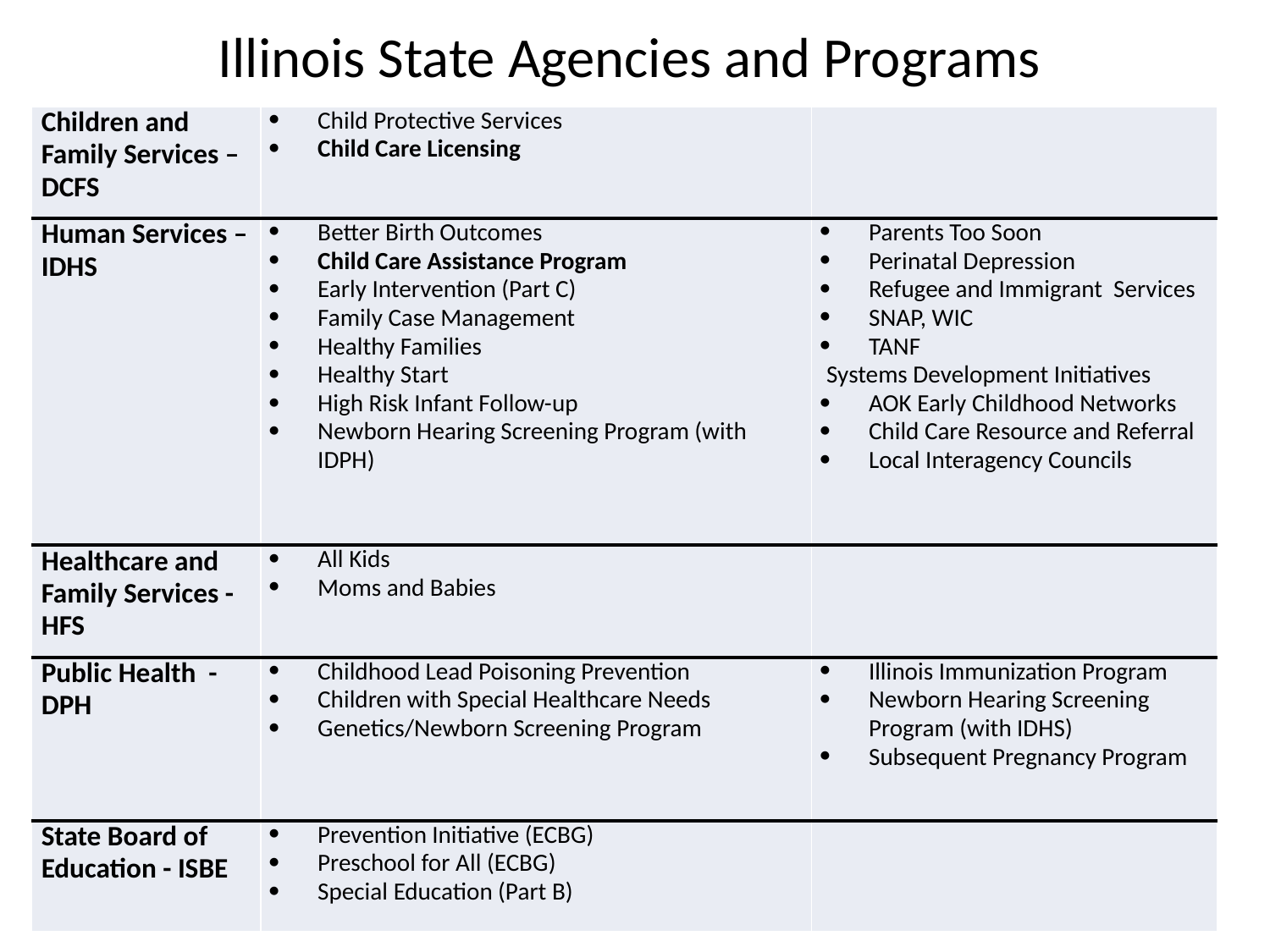

# Illinois State Agencies and Programs
| Children and Family Services – DCFS | Child Protective Services Child Care Licensing |  |
| --- | --- | --- |
| Human Services – IDHS | Better Birth Outcomes Child Care Assistance Program Early Intervention (Part C) Family Case Management Healthy Families Healthy Start High Risk Infant Follow-up Newborn Hearing Screening Program (with IDPH) | Parents Too Soon Perinatal Depression Refugee and Immigrant Services SNAP, WIC TANF  Systems Development Initiatives AOK Early Childhood Networks Child Care Resource and Referral Local Interagency Councils |
| Healthcare and Family Services - HFS | All Kids Moms and Babies |  |
| Public Health - DPH | Childhood Lead Poisoning Prevention Children with Special Healthcare Needs Genetics/Newborn Screening Program | Illinois Immunization Program Newborn Hearing Screening Program (with IDHS) Subsequent Pregnancy Program |
| State Board of Education - ISBE | Prevention Initiative (ECBG) Preschool for All (ECBG) Special Education (Part B) |  |